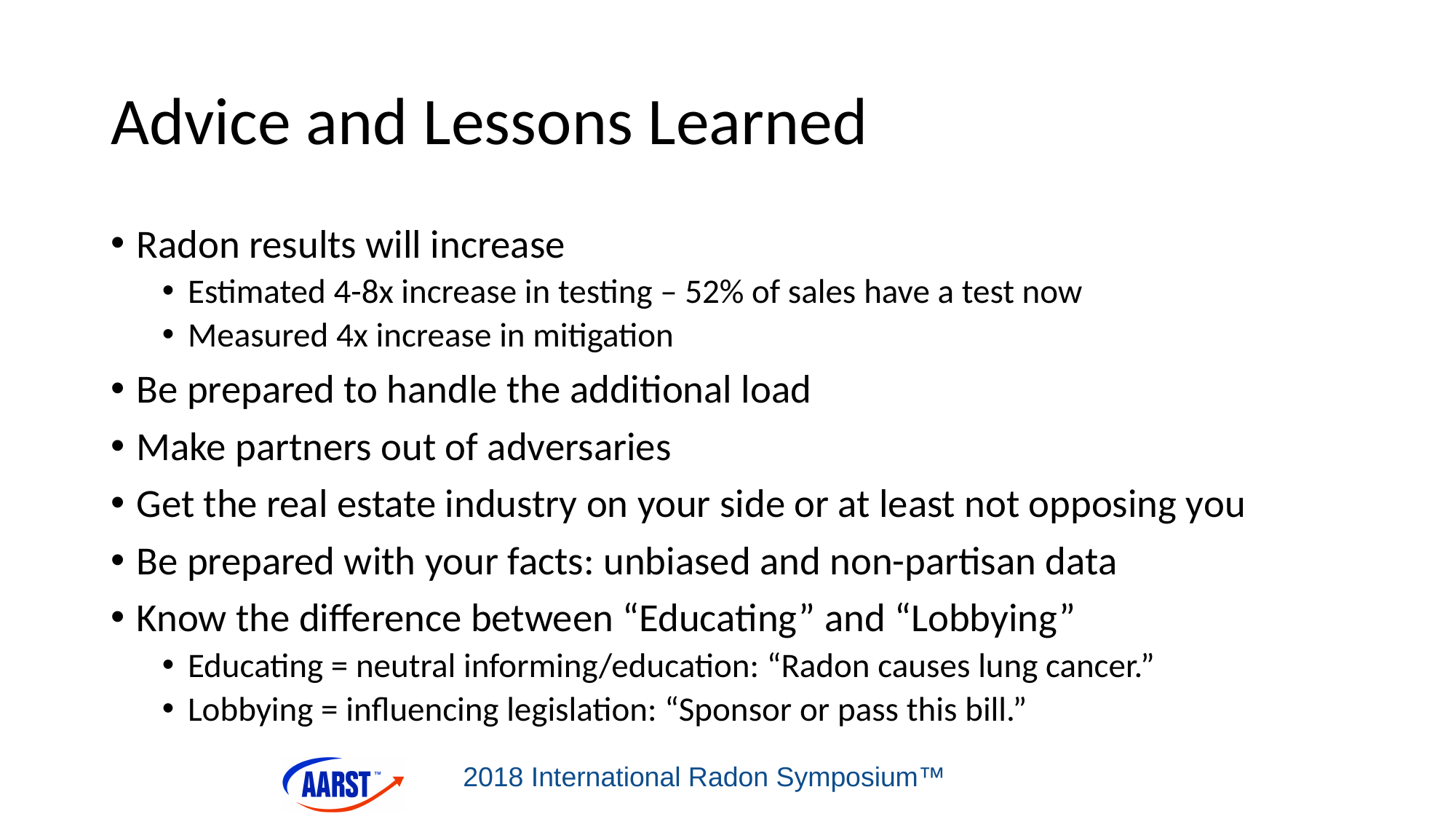

# Advice and Lessons Learned
Radon results will increase
Estimated 4-8x increase in testing – 52% of sales have a test now
Measured 4x increase in mitigation
Be prepared to handle the additional load
Make partners out of adversaries
Get the real estate industry on your side or at least not opposing you
Be prepared with your facts: unbiased and non-partisan data
Know the difference between “Educating” and “Lobbying”
Educating = neutral informing/education: “Radon causes lung cancer.”
Lobbying = influencing legislation: “Sponsor or pass this bill.”

2018 International Radon Symposium™